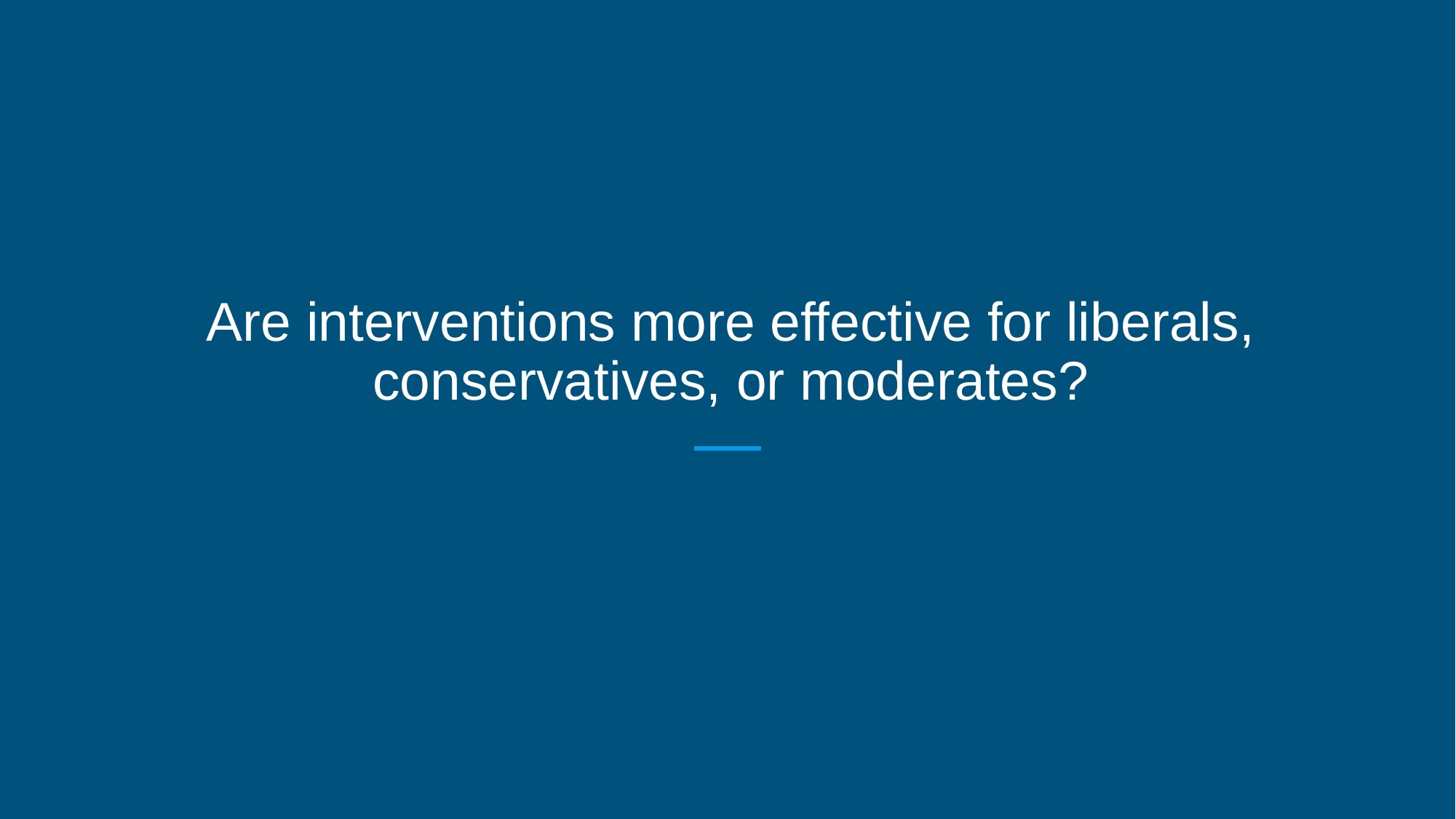

# Are interventions more effective for liberals, conservatives, or moderates?